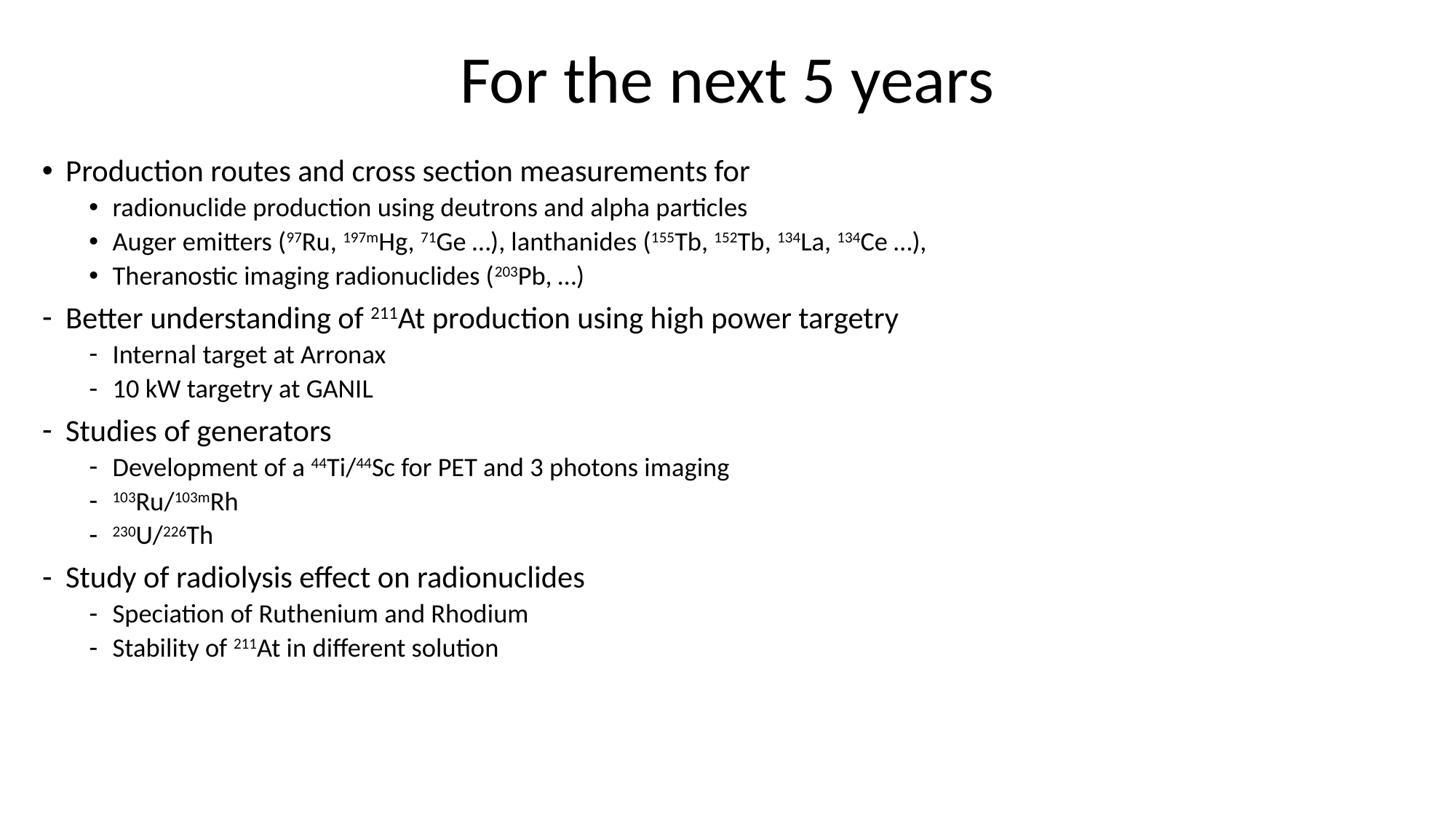

# For the next 5 years
Production routes and cross section measurements for
radionuclide production using deutrons and alpha particles
Auger emitters (97Ru, 197mHg, 71Ge …), lanthanides (155Tb, 152Tb, 134La, 134Ce …),
Theranostic imaging radionuclides (203Pb, …)
Better understanding of 211At production using high power targetry
Internal target at Arronax
10 kW targetry at GANIL
Studies of generators
Development of a 44Ti/44Sc for PET and 3 photons imaging
103Ru/103mRh
230U/226Th
Study of radiolysis effect on radionuclides
Speciation of Ruthenium and Rhodium
Stability of 211At in different solution